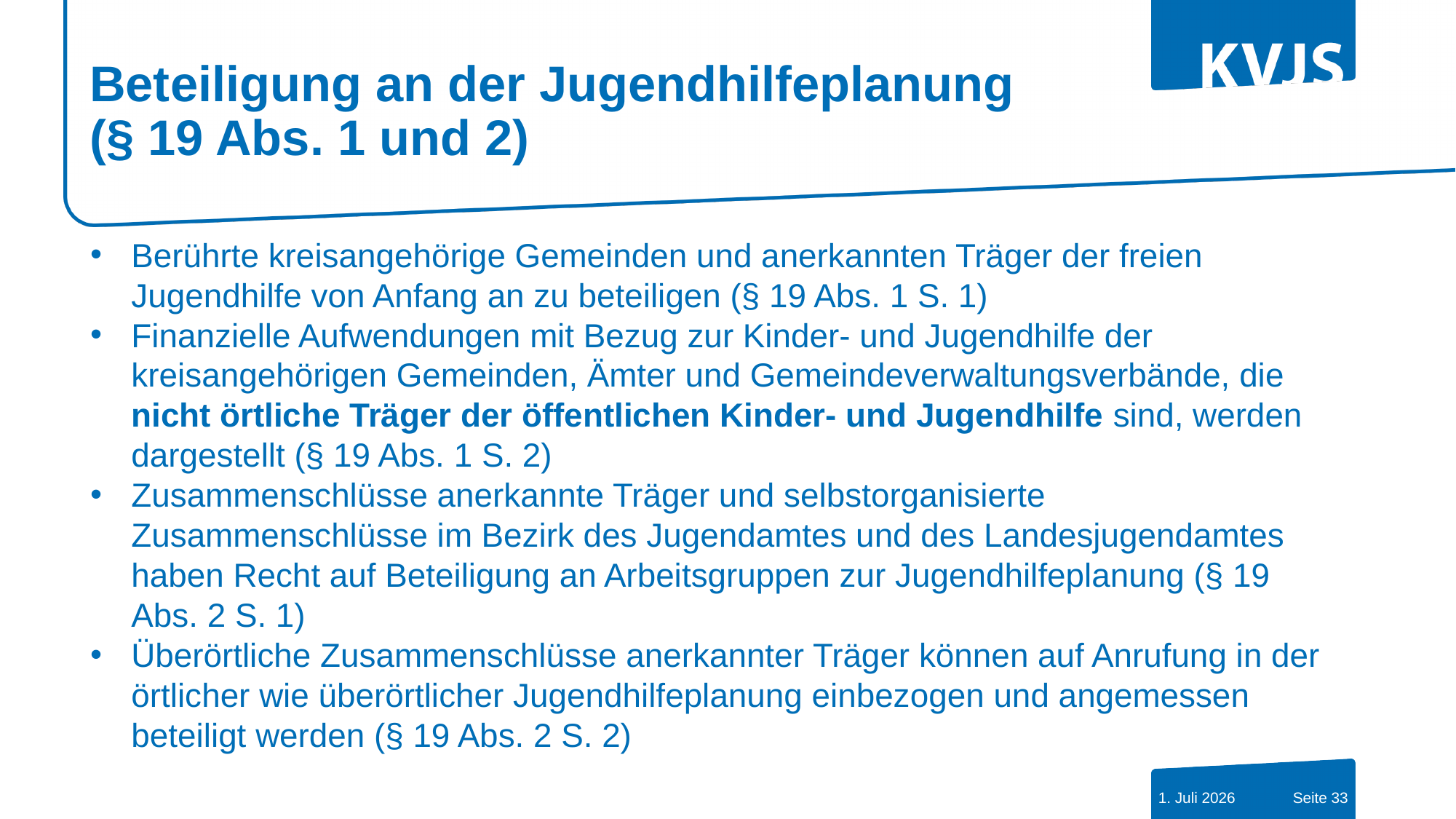

# Beteiligung an der Jugendhilfeplanung (§ 19 Abs. 1 und 2)
Berührte kreisangehörige Gemeinden und anerkannten Träger der freien Jugendhilfe von Anfang an zu beteiligen (§ 19 Abs. 1 S. 1)
Finanzielle Aufwendungen mit Bezug zur Kinder- und Jugendhilfe der kreisangehörigen Gemeinden, Ämter und Gemeindeverwaltungsverbände, die nicht örtliche Träger der öffentlichen Kinder- und Jugendhilfe sind, werden dargestellt (§ 19 Abs. 1 S. 2)
Zusammenschlüsse anerkannte Träger und selbstorganisierte Zusammenschlüsse im Bezirk des Jugendamtes und des Landesjugendamtes haben Recht auf Beteiligung an Arbeitsgruppen zur Jugendhilfeplanung (§ 19 Abs. 2 S. 1)
Überörtliche Zusammenschlüsse anerkannter Träger können auf Anrufung in der örtlicher wie überörtlicher Jugendhilfeplanung einbezogen und angemessen beteiligt werden (§ 19 Abs. 2 S. 2)